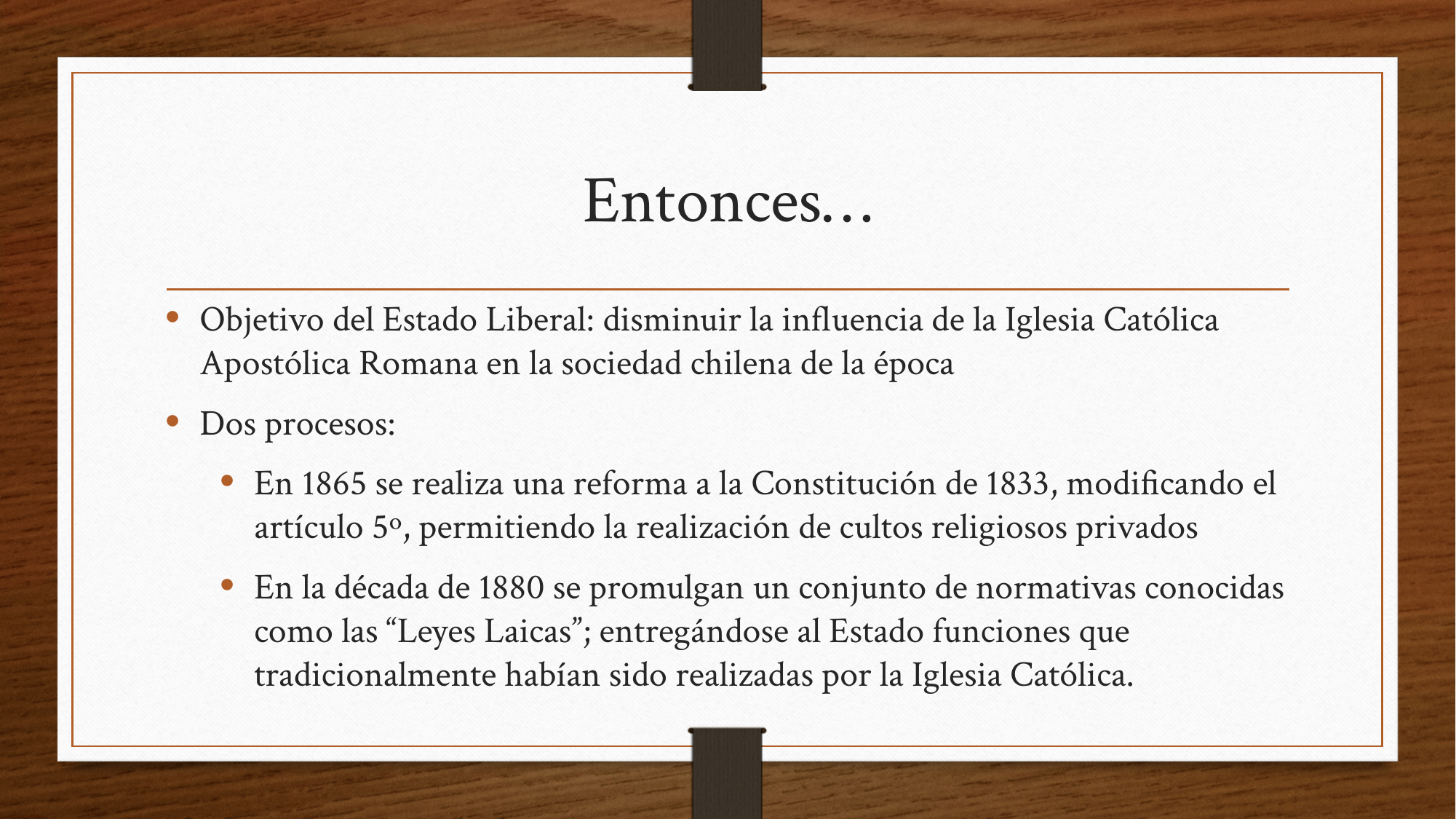

# Entonces…
Objetivo del Estado Liberal: disminuir la influencia de la Iglesia Católica Apostólica Romana en la sociedad chilena de la época
Dos procesos:
En 1865 se realiza una reforma a la Constitución de 1833, modificando el artículo 5º, permitiendo la realización de cultos religiosos privados
En la década de 1880 se promulgan un conjunto de normativas conocidas como las “Leyes Laicas”; entregándose al Estado funciones que tradicionalmente habían sido realizadas por la Iglesia Católica.